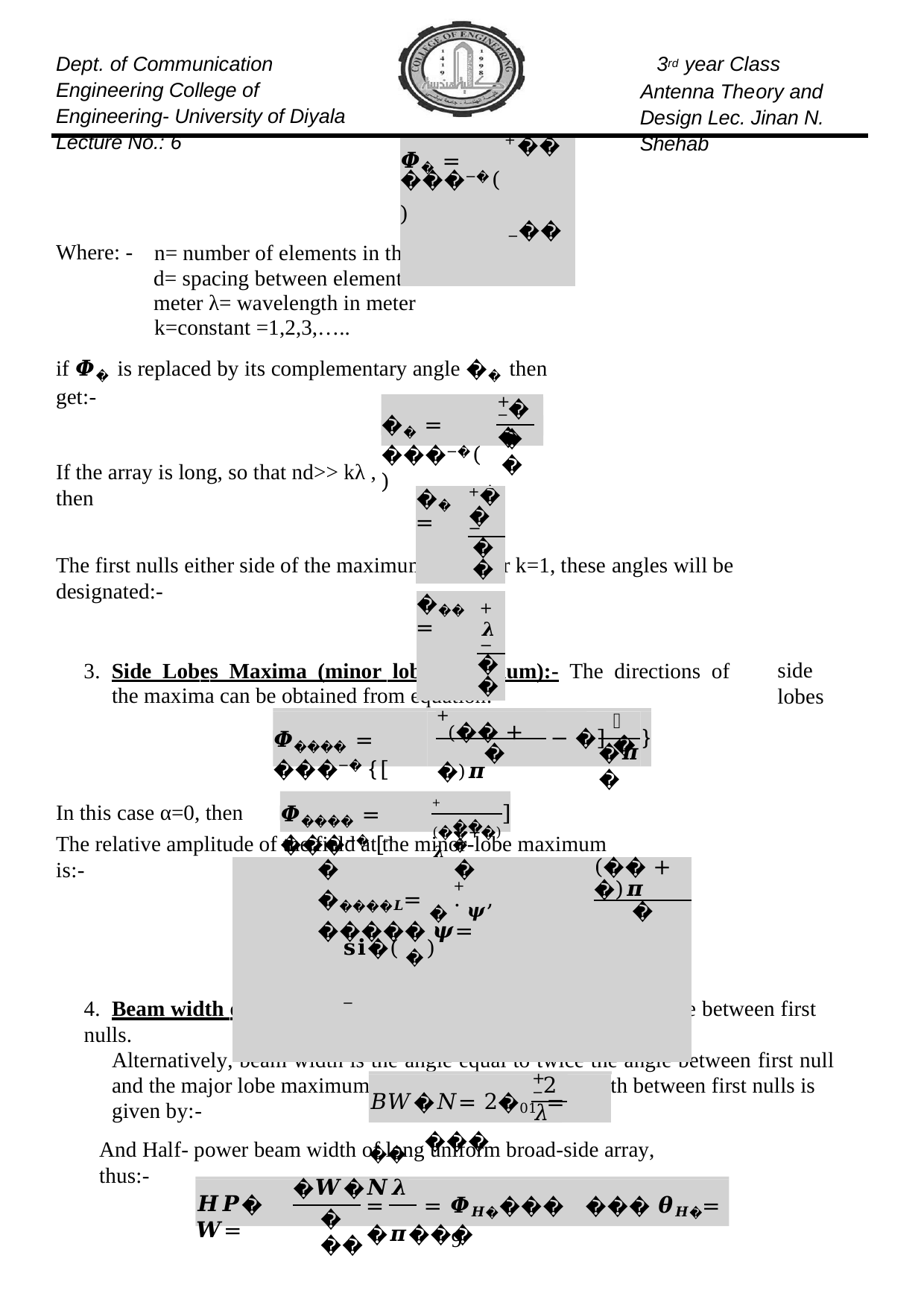

Dept. of Communication Engineering College of Engineering- University of Diyala Lecture No.: 6
3rd  year Class
Antenna Theory and Design Lec. Jinan N. Shehab
|  | +�� 𝜱� = ���−�( ) −�� |  |
| --- | --- | --- |
|  |  |  |

Where: -
n= number of elements in the array d= spacing between elements in meter λ= wavelength in meter
k=constant =1,2,3,…..
if 𝜱�  is replaced by its complementary angle ��  then get:-
+
−��

��  = ���−�(	)

��

If the array is long, so that nd>> kλ ,  then
| �� = | +�� − |
| --- | --- |
|  | �� |
The first nulls either side of the maximum occur for k=1, these angles will be designated:-
| ��� = | +𝝀 − |
| --- | --- |
|  | �� |
side  lobes
3.  Side  Lobes  Maxima  (minor  lobe  maximum):-  The  directions  of  the maxima can be obtained from equation:-
+
−(�� + �)𝝅
𝝀

𝜱����  =  ���−� {[
− �]	}

�
�𝝅�

+(��+�)𝝀

In this case α=0, then
𝜱����  =  ���−� [−
]

���

The relative amplitude of the field at the minor-lobe maximum is:-
| � � + �����𝑳= � . 𝝍, ����� 𝝍= 𝐬𝐢�( �) − | (�� + �)𝝅 |
| --- | --- |
|  | � |

4.  Beam width of Major Lobe:- Beam width is defined as the angle between first nulls.
Alternatively, beam width is the angle equal to twice the angle between first null and the major lobe maximum direction. Hence beam width between first nulls is given by:-
+
−2𝜆

𝐵𝑊�𝑁= 2�01  =  ��   ���

And Half- power beam width of long uniform broad-side array, thus:-
�𝑾�𝑵𝝀

𝑯𝑷�𝑾=
=	= 𝜱𝑯����   ��� 𝜽𝑯�= �𝝅���

�	��

9